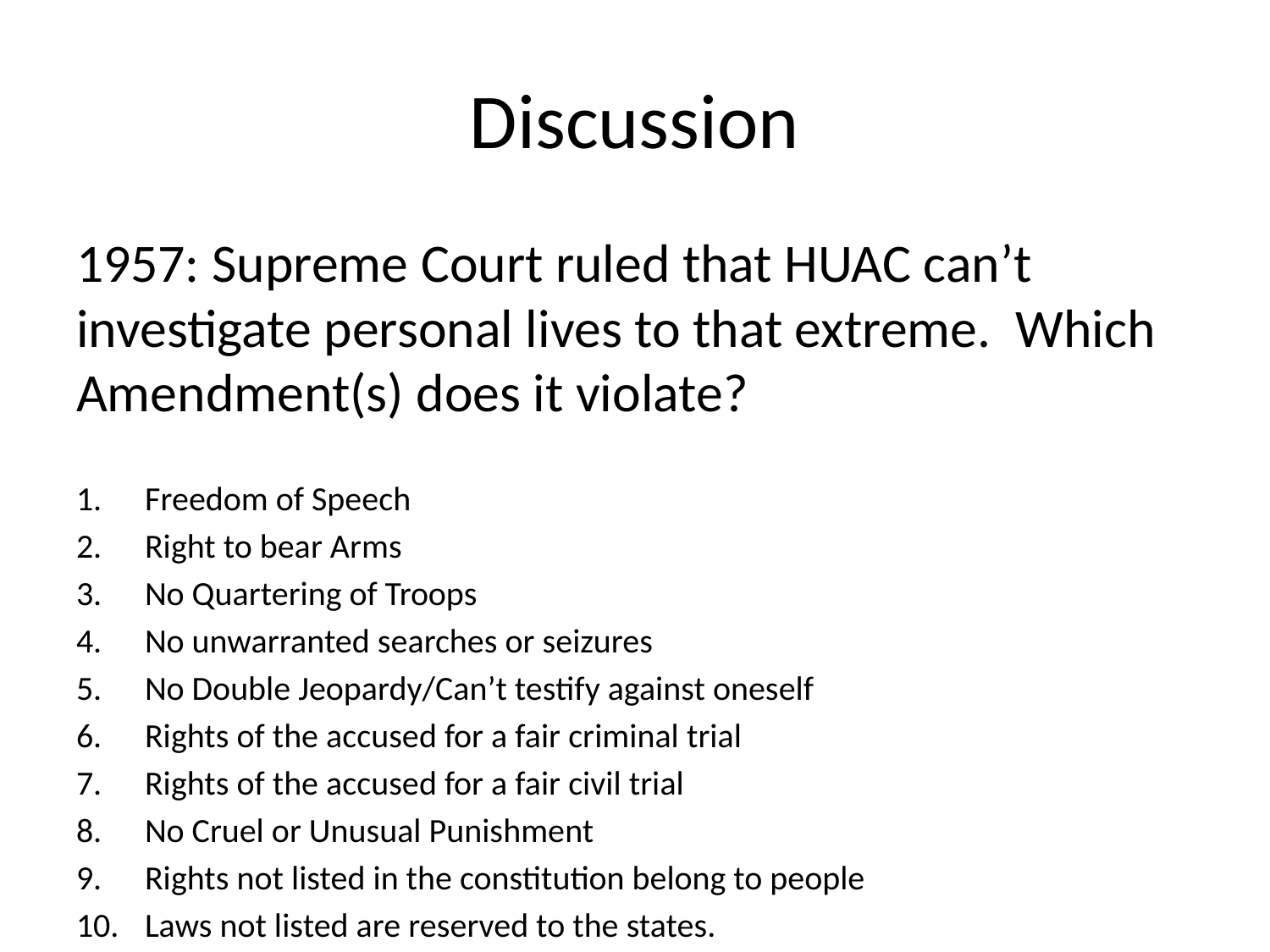

# Discussion
1957: Supreme Court ruled that HUAC can’t investigate personal lives to that extreme.  Which Amendment(s) does it violate?

Freedom of Speech
Right to bear Arms
No Quartering of Troops
No unwarranted searches or seizures
No Double Jeopardy/Can’t testify against oneself
Rights of the accused for a fair criminal trial
Rights of the accused for a fair civil trial
No Cruel or Unusual Punishment
Rights not listed in the constitution belong to people
Laws not listed are reserved to the states.